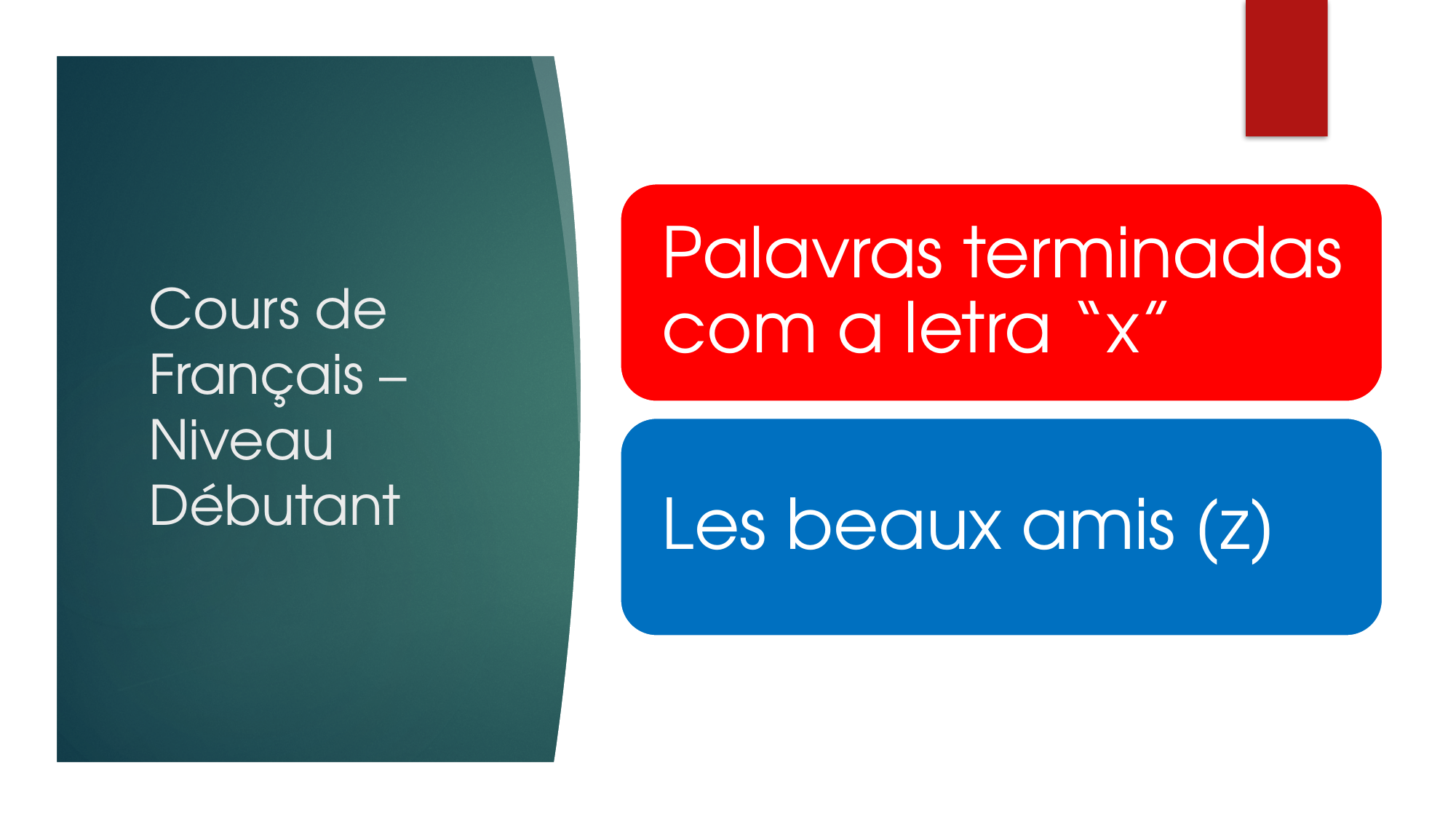

Palavras terminadas com a letra “x”
Les beaux amis (z)
# Cours de Français – Niveau Débutant

Aula 2